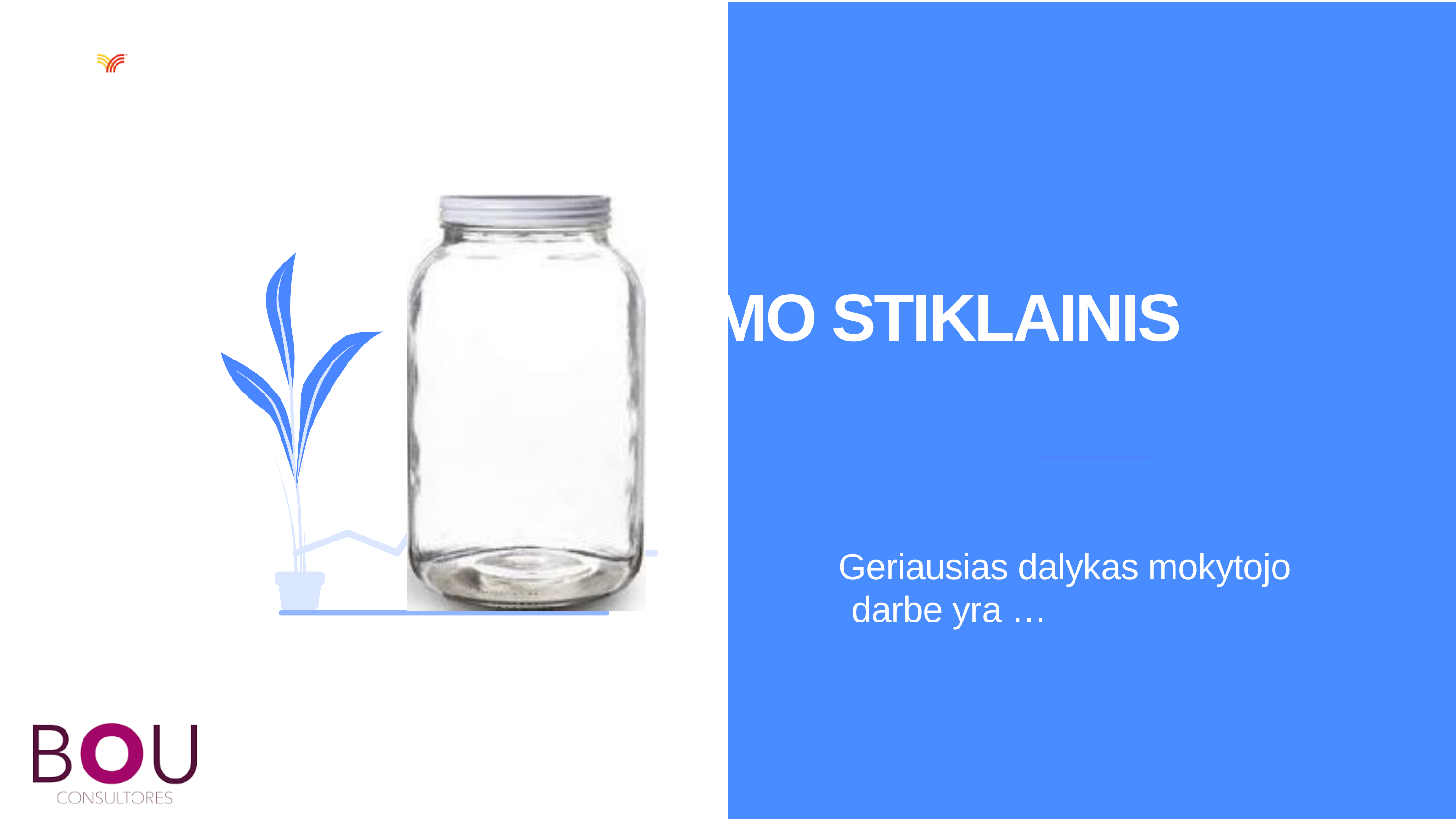

# KŪRYBIŠKUMO STIKLAINIS

Geriausias dalykas mokytojo darbe yra …